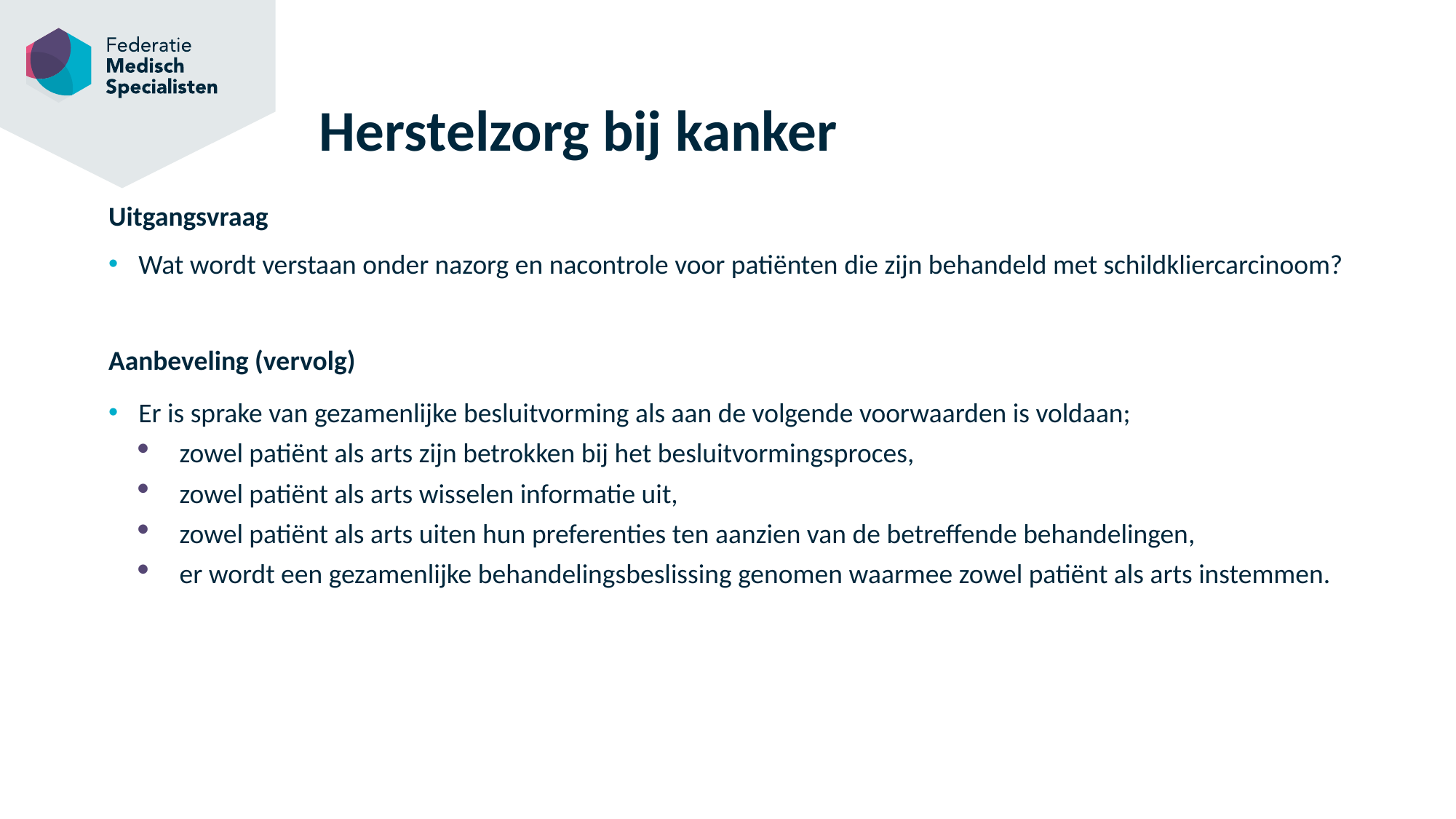

# Herstelzorg bij kanker
Uitgangsvraag
Wat wordt verstaan onder nazorg en nacontrole voor patiënten die zijn behandeld met schildkliercarcinoom?

Aanbeveling (vervolg)
Er is sprake van gezamenlijke besluitvorming als aan de volgende voorwaarden is voldaan;
zowel patiënt als arts zijn betrokken bij het besluitvormingsproces,
zowel patiënt als arts wisselen informatie uit,
zowel patiënt als arts uiten hun preferenties ten aanzien van de betreffende behandelingen,
er wordt een gezamenlijke behandelingsbeslissing genomen waarmee zowel patiënt als arts instemmen.